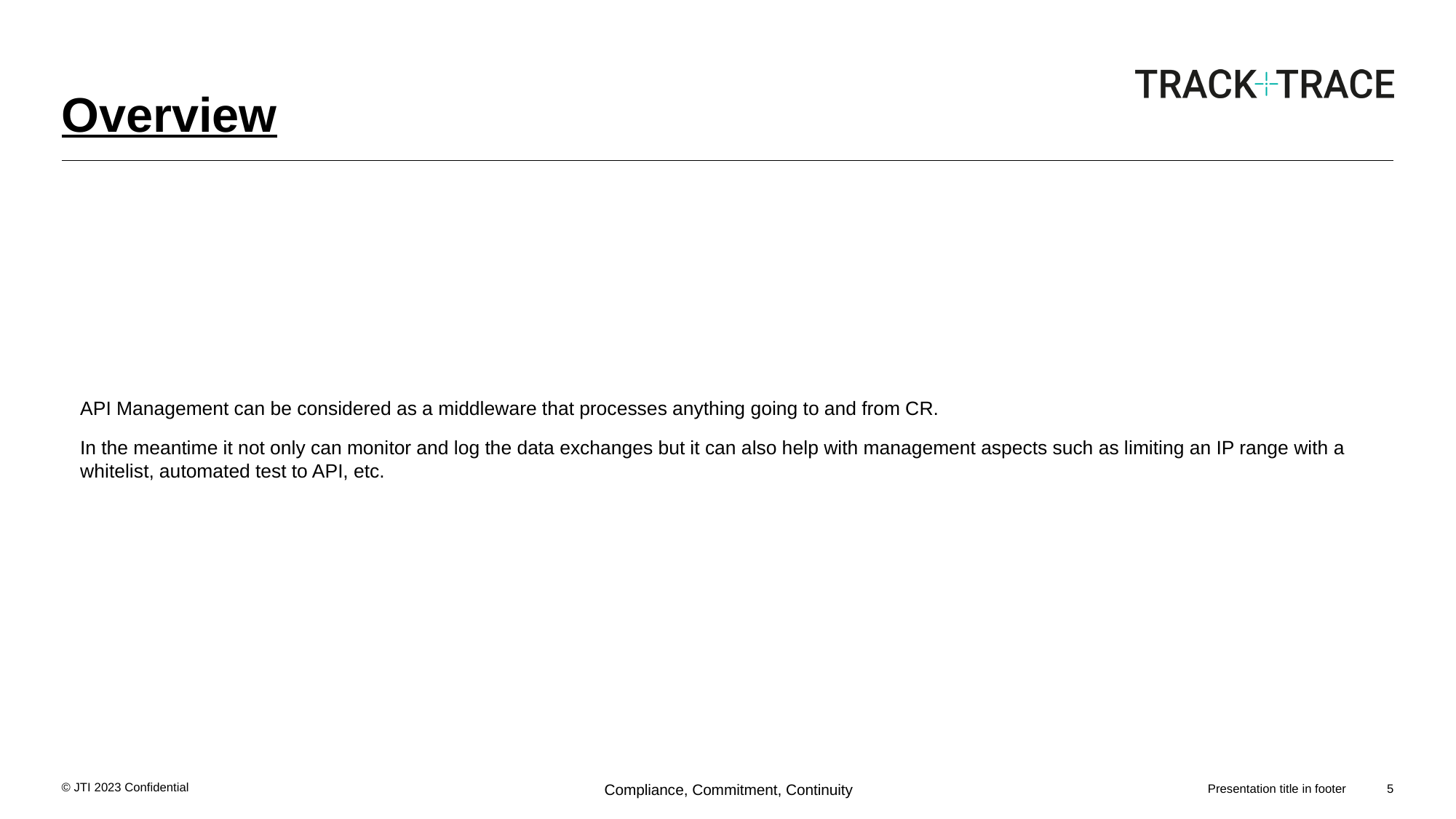

# Overview

API Management can be considered as a middleware that processes anything going to and from CR.
In the meantime it not only can monitor and log the data exchanges but it can also help with management aspects such as limiting an IP range with a whitelist, automated test to API, etc.
Presentation title in footer
5